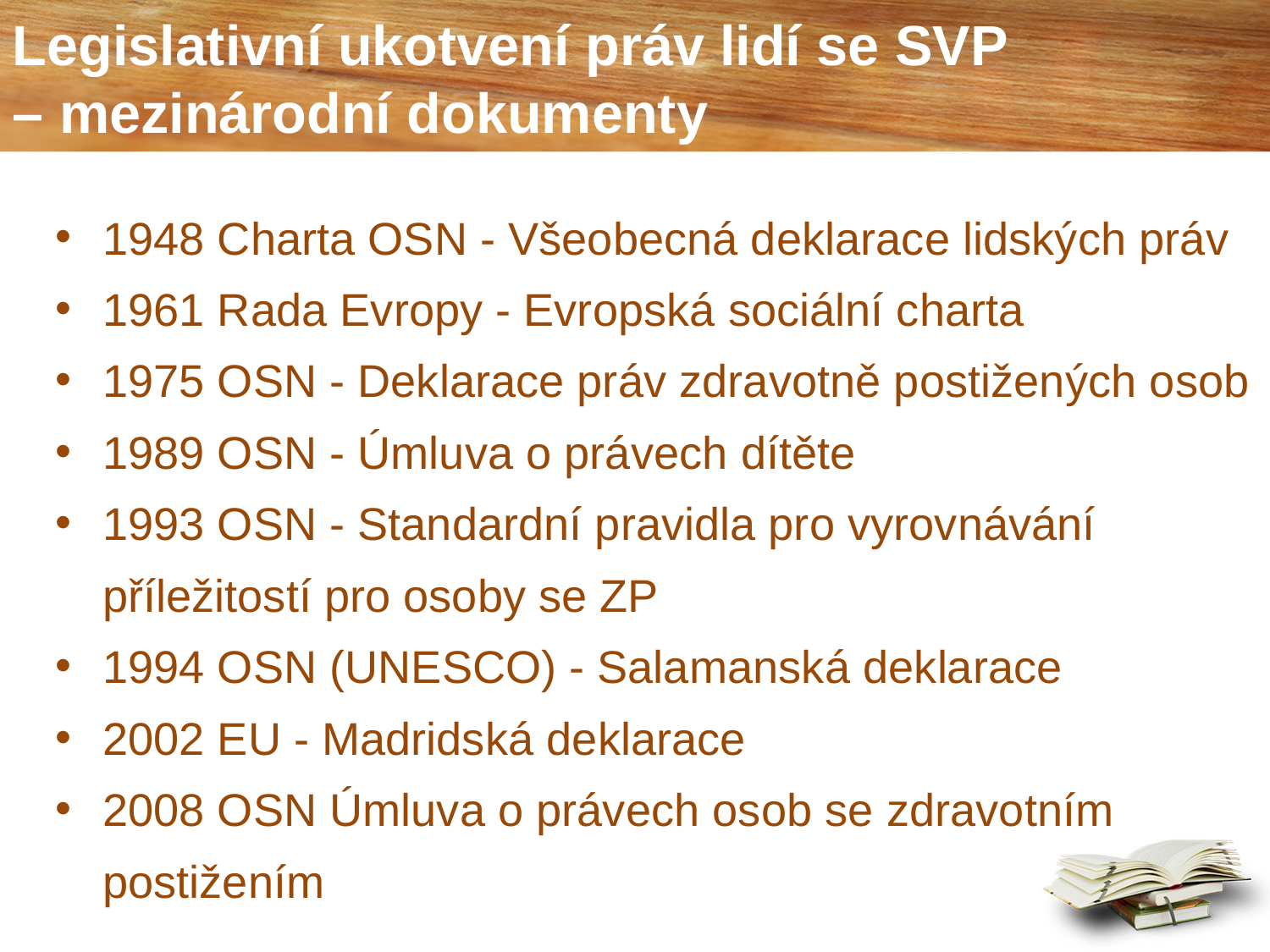

# Legislativní ukotvení práv lidí se SVP – mezinárodní dokumenty
1948 Charta OSN - Všeobecná deklarace lidských práv
1961 Rada Evropy - Evropská sociální charta
1975 OSN - Deklarace práv zdravotně postižených osob
1989 OSN - Úmluva o právech dítěte
1993 OSN - Standardní pravidla pro vyrovnávání
příležitostí pro osoby se ZP
1994 OSN (UNESCO) - Salamanská deklarace
2002 EU - Madridská deklarace
2008 OSN Úmluva o právech osob se zdravotním
postižením